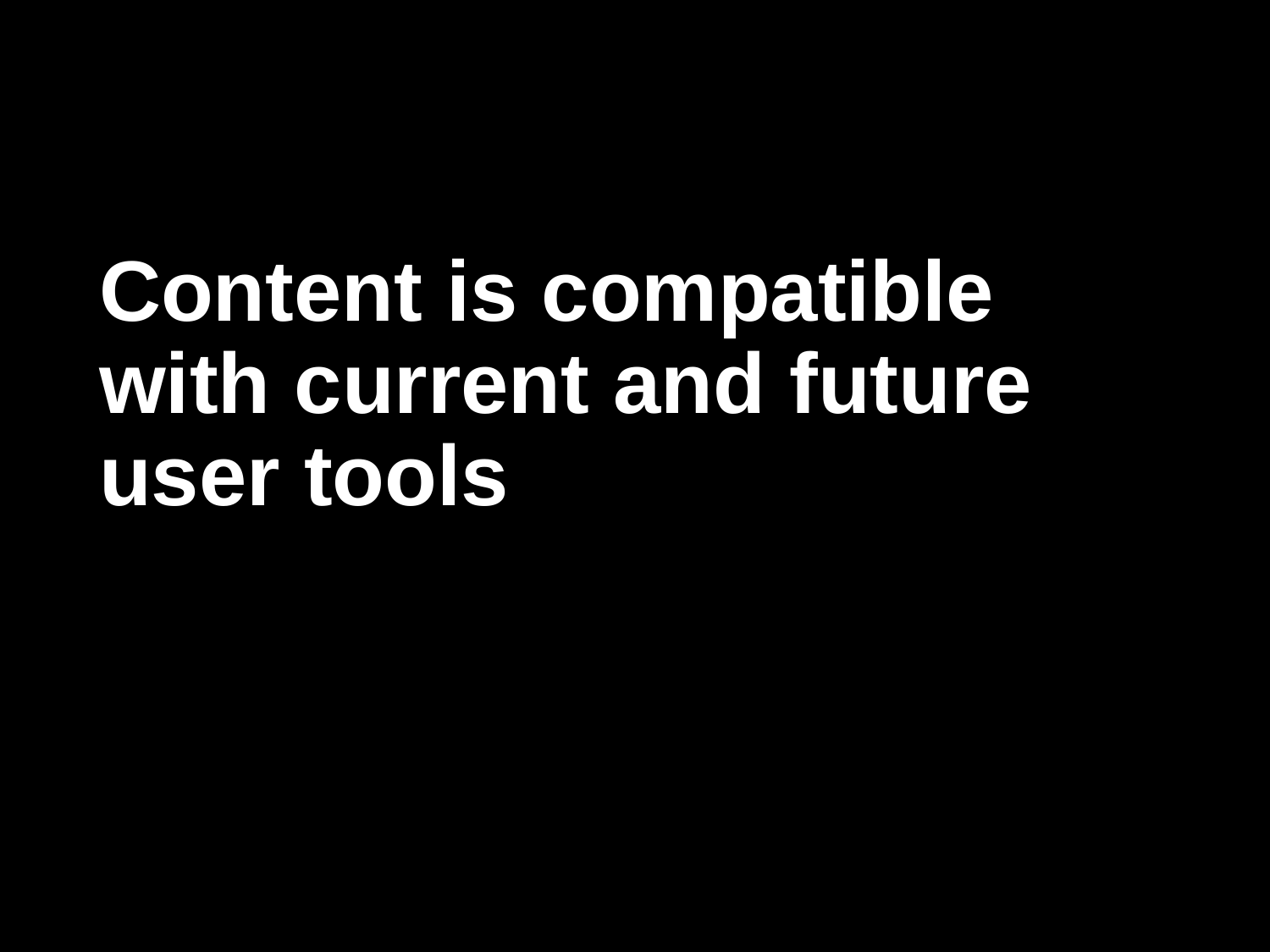

# Content is compatible with current and future user tools